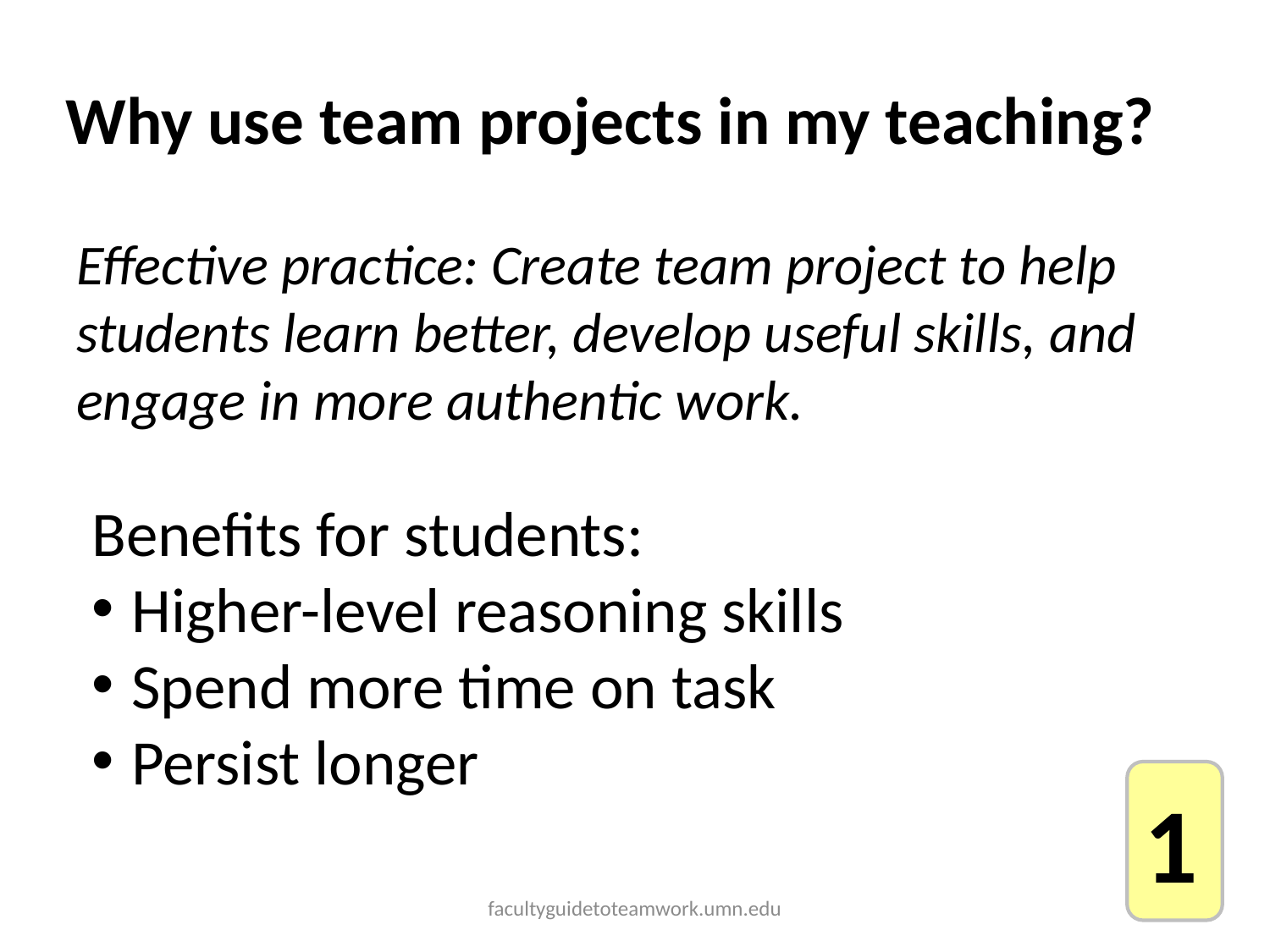

# Why use team projects in my teaching?
Effective practice: Create team project to help students learn better, develop useful skills, and engage in more authentic work.

Benefits for students:
Higher-level reasoning skills
Spend more time on task
Persist longer
1
facultyguidetoteamwork.umn.edu